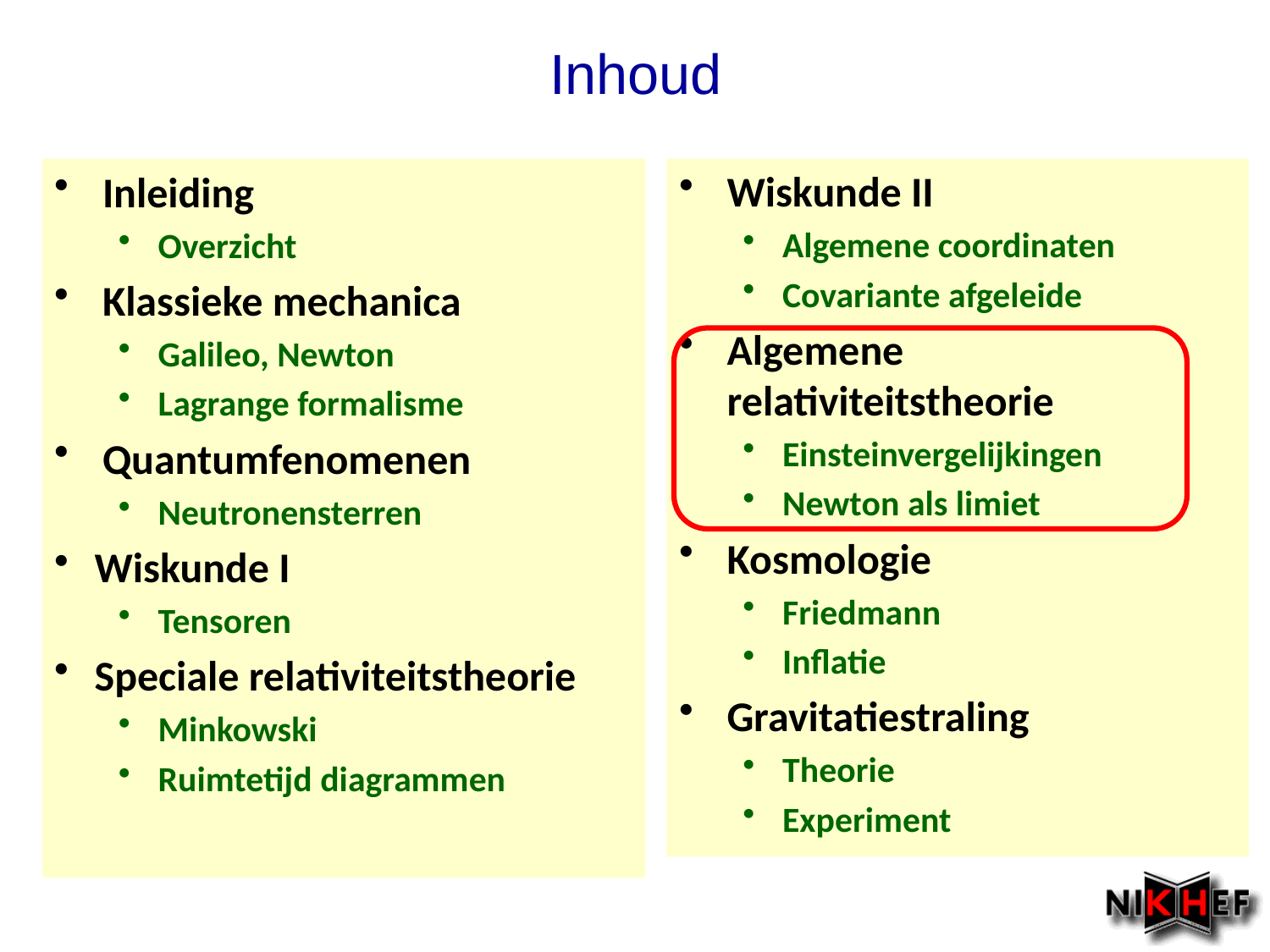

Inhoud
Inleiding
Overzicht
Klassieke mechanica
Galileo, Newton
Lagrange formalisme
Quantumfenomenen
Neutronensterren
Wiskunde I
Tensoren
Speciale relativiteitstheorie
Minkowski
Ruimtetijd diagrammen
Wiskunde II
Algemene coordinaten
Covariante afgeleide
Algemene relativiteitstheorie
Einsteinvergelijkingen
Newton als limiet
Kosmologie
Friedmann
Inflatie
Gravitatiestraling
Theorie
Experiment

Najaar 2009
Jo van den Brand